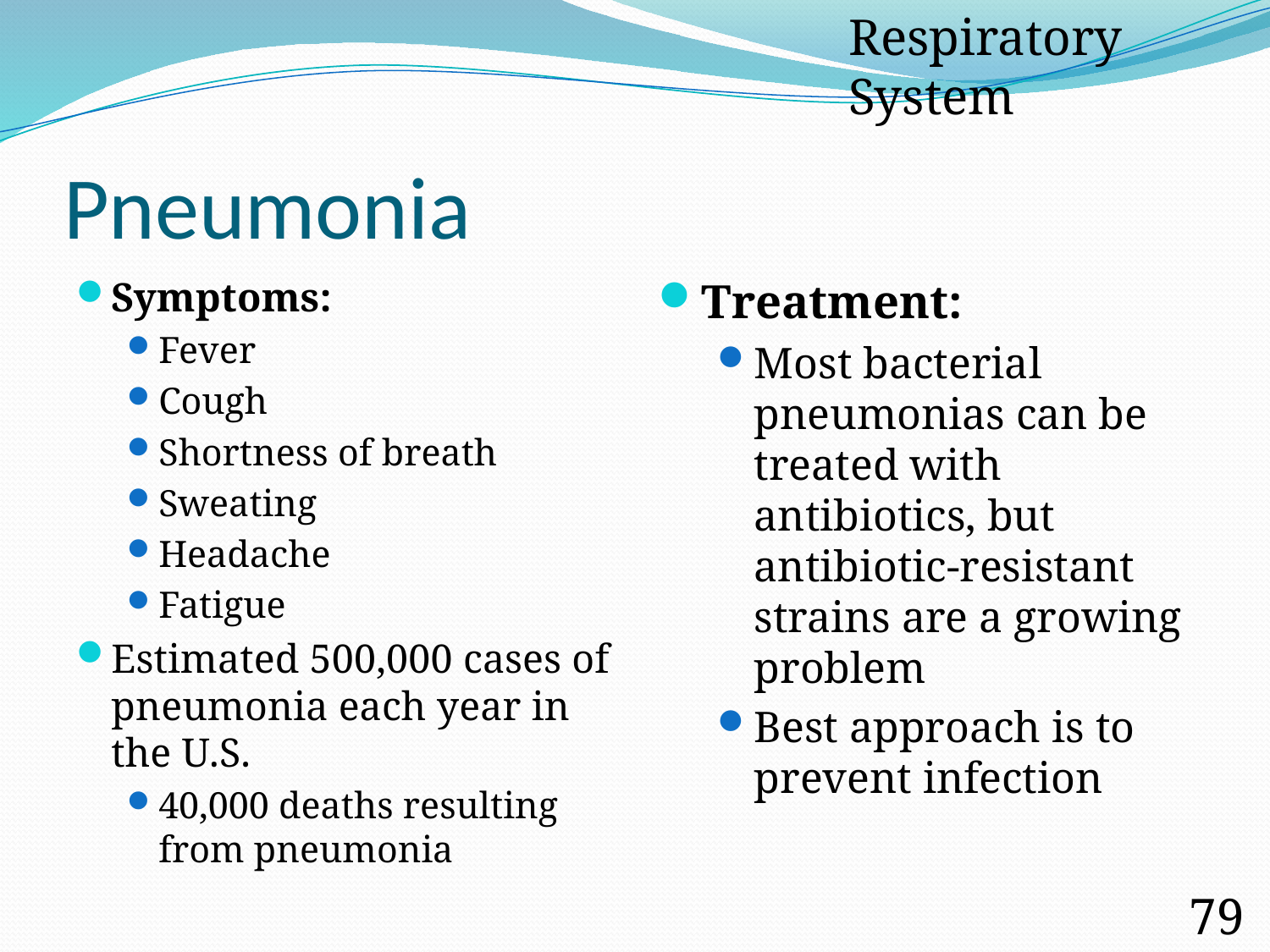

Respiratory System
# Pneumonia
Symptoms:
Fever
Cough
Shortness of breath
Sweating
Headache
Fatigue
Estimated 500,000 cases of pneumonia each year in the U.S.
40,000 deaths resulting from pneumonia

Treatment:
Most bacterial pneumonias can be treated with antibiotics, but antibiotic-resistant strains are a growing problem
Best approach is to prevent infection

79